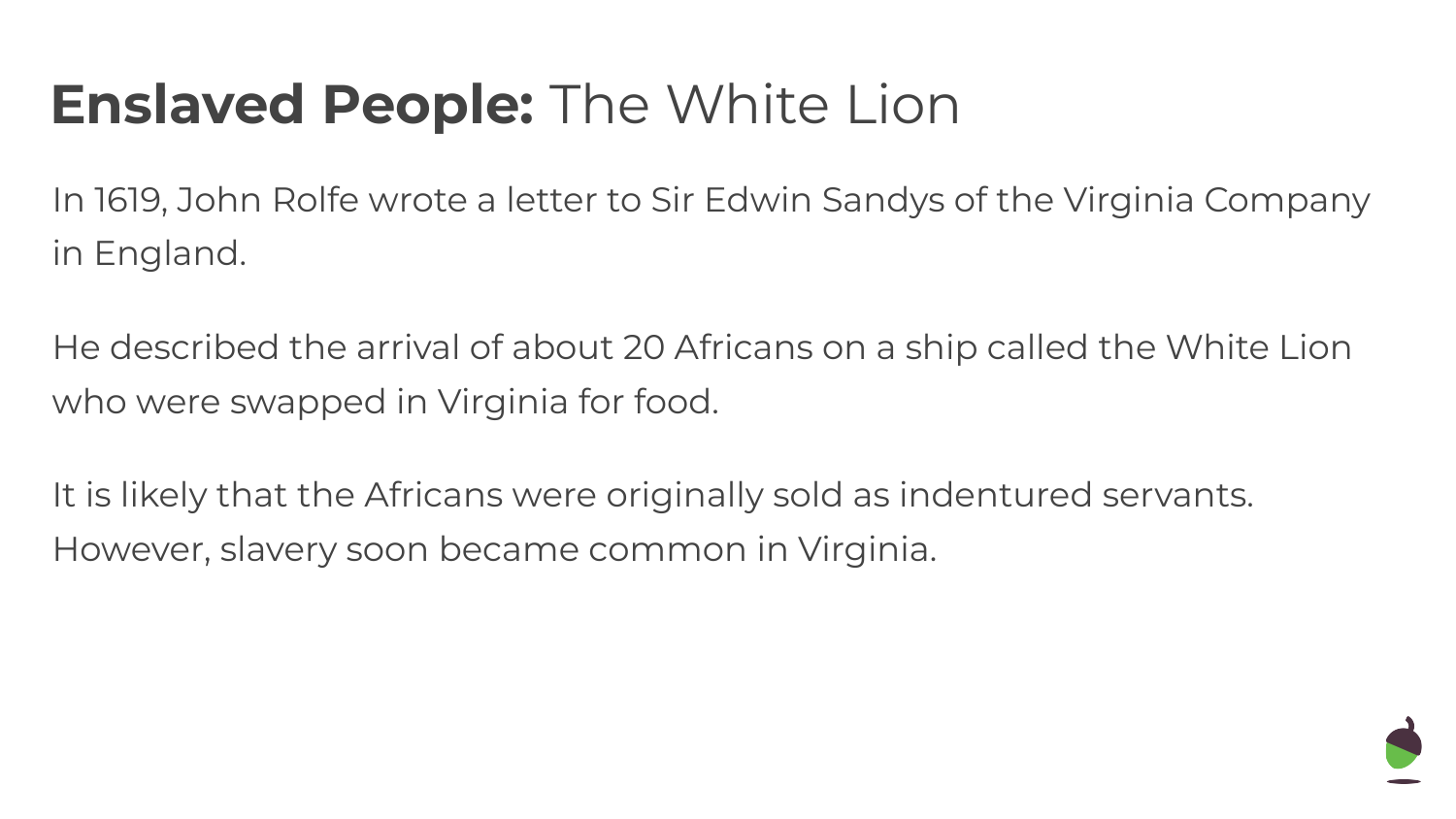

# Enslaved People: The White Lion
In 1619, John Rolfe wrote a letter to Sir Edwin Sandys of the Virginia Company in England.
He described the arrival of about 20 Africans on a ship called the White Lion who were swapped in Virginia for food.
It is likely that the Africans were originally sold as indentured servants. However, slavery soon became common in Virginia.
10